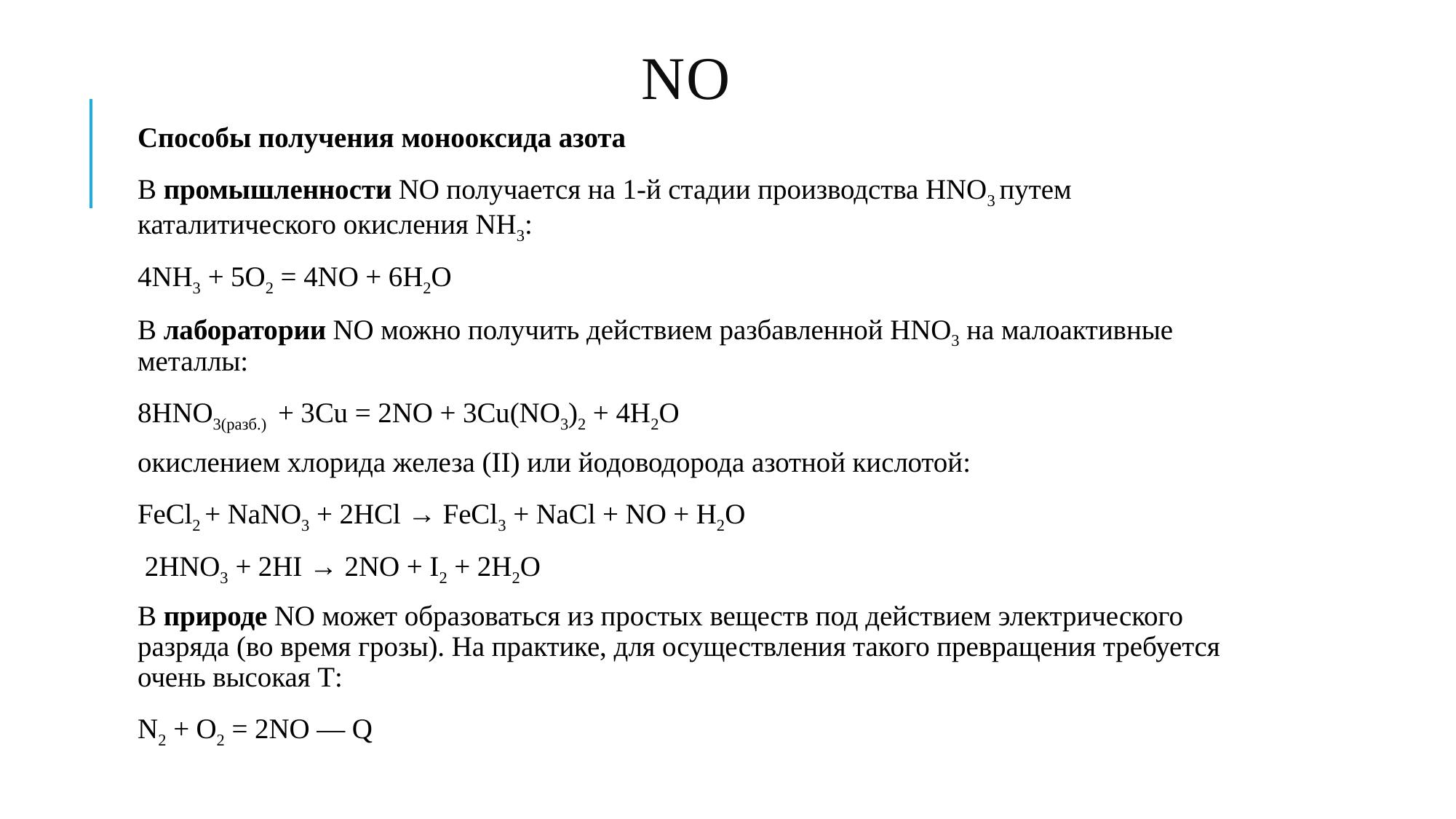

# NO
Способы получения монооксида азота
В промышленности NО получается на 1-й стадии производства HNO3 путем каталитического окисления NH3:
4NH3 + 5O2 = 4NО + 6Н2О
В лаборатории NО можно получить действием разбавленной HNO3 на малоактивные металлы:
8HNO3(разб.)  + 3Cu = 2NO + 3Cu(NO3)2 + 4Н2О
окислением хлорида железа (II) или йодоводорода азотной кислотой:
FeCl2 + NaNO3 + 2HCl → FeCl3 + NaCl + NO + H2O
 2HNO3 + 2HI → 2NO + I2 + 2H2O
В природе NО может образоваться из простых веществ под действием электрического разряда (во время грозы). На практике, для осуществления такого превращения требуется очень высокая Т:
N2 + O2 = 2NО — Q